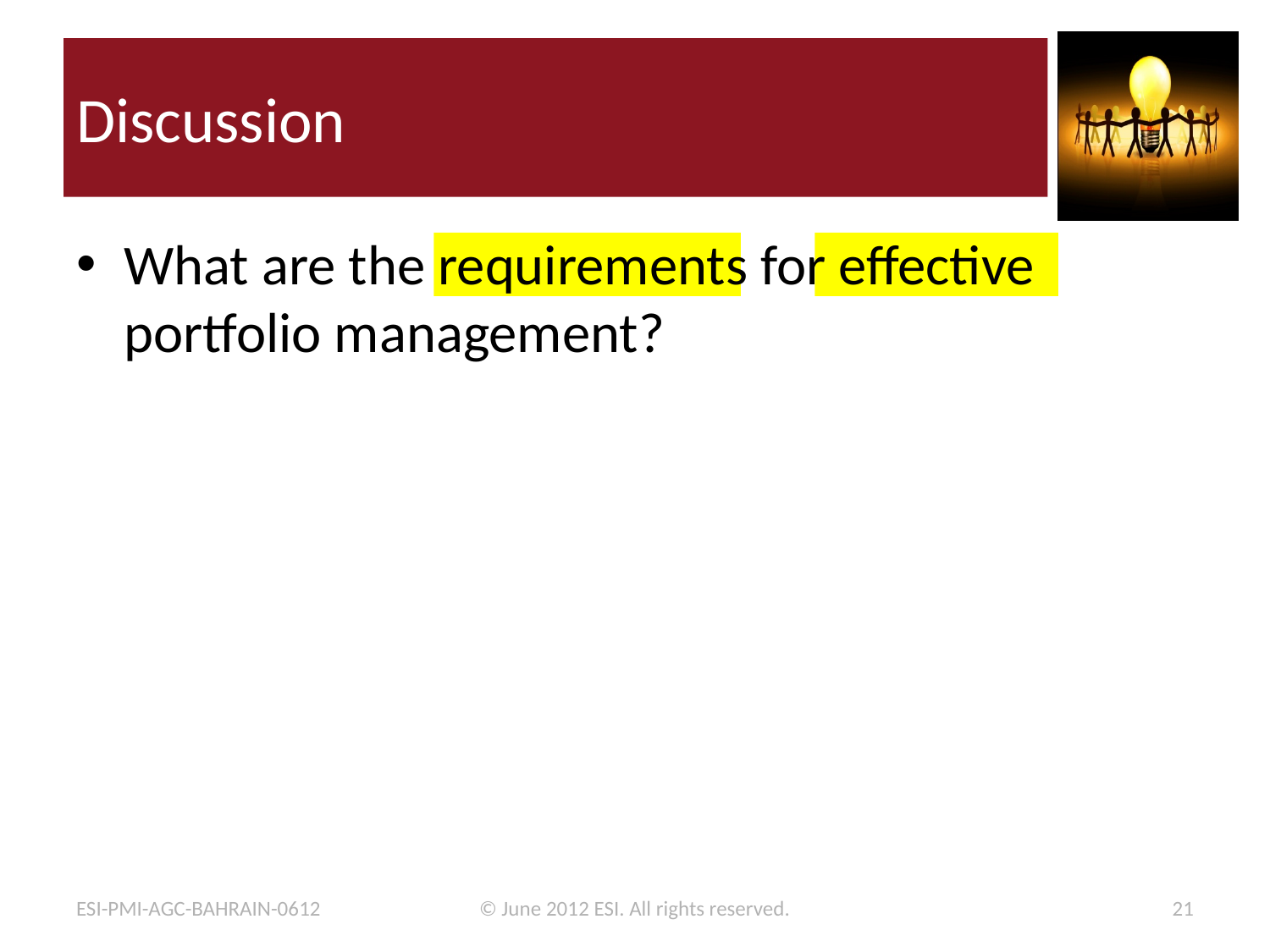

# Discussion
What are the requirements for effective portfolio management?

Clarity on delegation of authority; single point of accountability for project selection
Clearly define process and guidelines for project selection and budgets
Clearly defined goals, objectives, and targets both strategic and operational
Supporting behavior exhibited by key stakeholders
Accurate, timely, and relevant information for decision making

ESI-PMI-AGC-BAHRAIN-0612
© June 2012 ESI. All rights reserved.
21